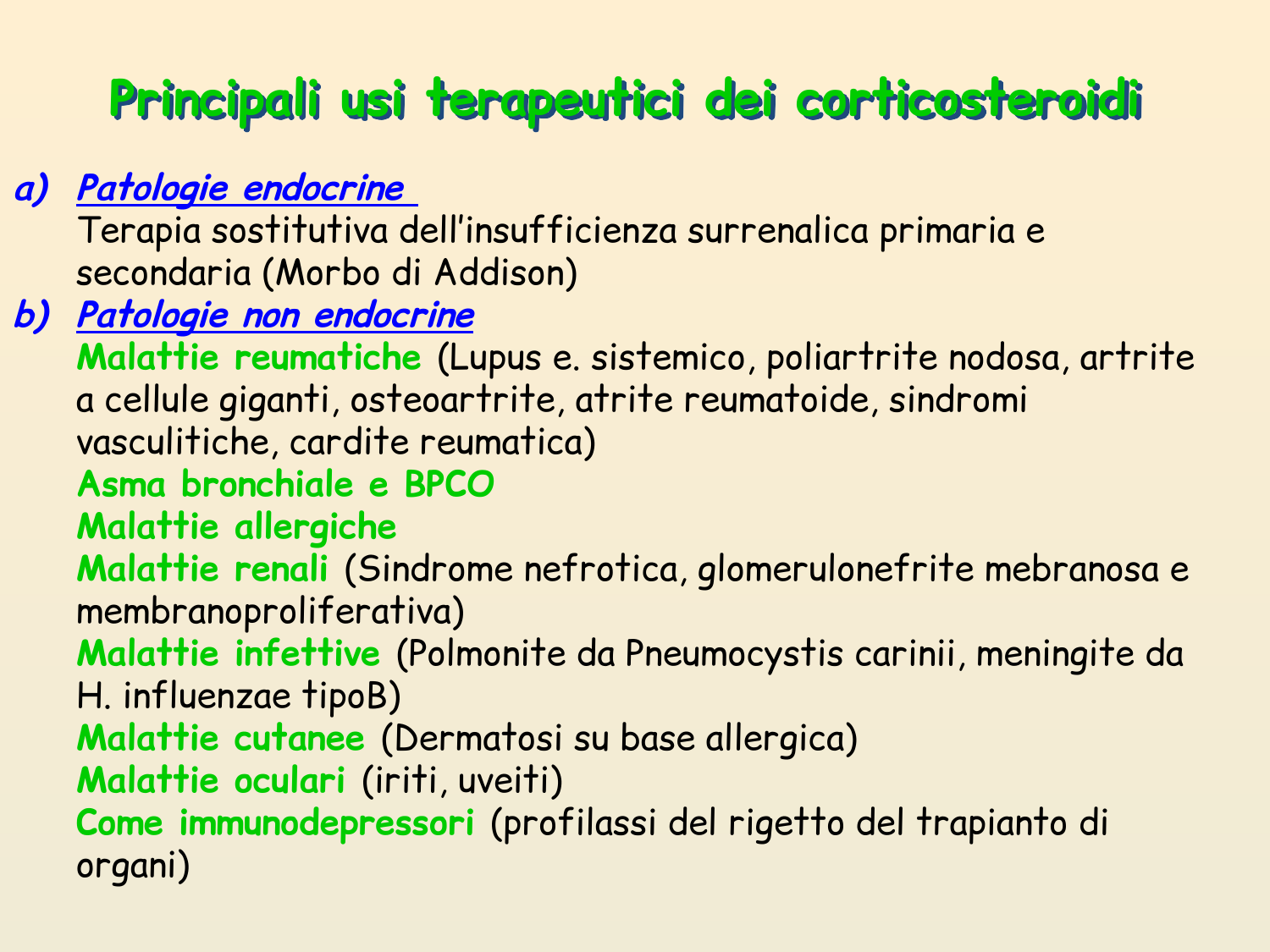

Principali usi terapeutici dei corticosteroidi
Patologie endocrine
	Terapia sostitutiva dell’insufficienza surrenalica primaria e secondaria (Morbo di Addison)
Patologie non endocrine
	Malattie reumatiche (Lupus e. sistemico, poliartrite nodosa, artrite a cellule giganti, osteoartrite, atrite reumatoide, sindromi vasculitiche, cardite reumatica)
	Asma bronchiale e BPCO
	Malattie allergiche
	Malattie renali (Sindrome nefrotica, glomerulonefrite mebranosa e membranoproliferativa)
	Malattie infettive (Polmonite da Pneumocystis carinii, meningite da H. influenzae tipoB)
	Malattie cutanee (Dermatosi su base allergica)
	Malattie oculari (iriti, uveiti)
	Come immunodepressori (profilassi del rigetto del trapianto di organi)